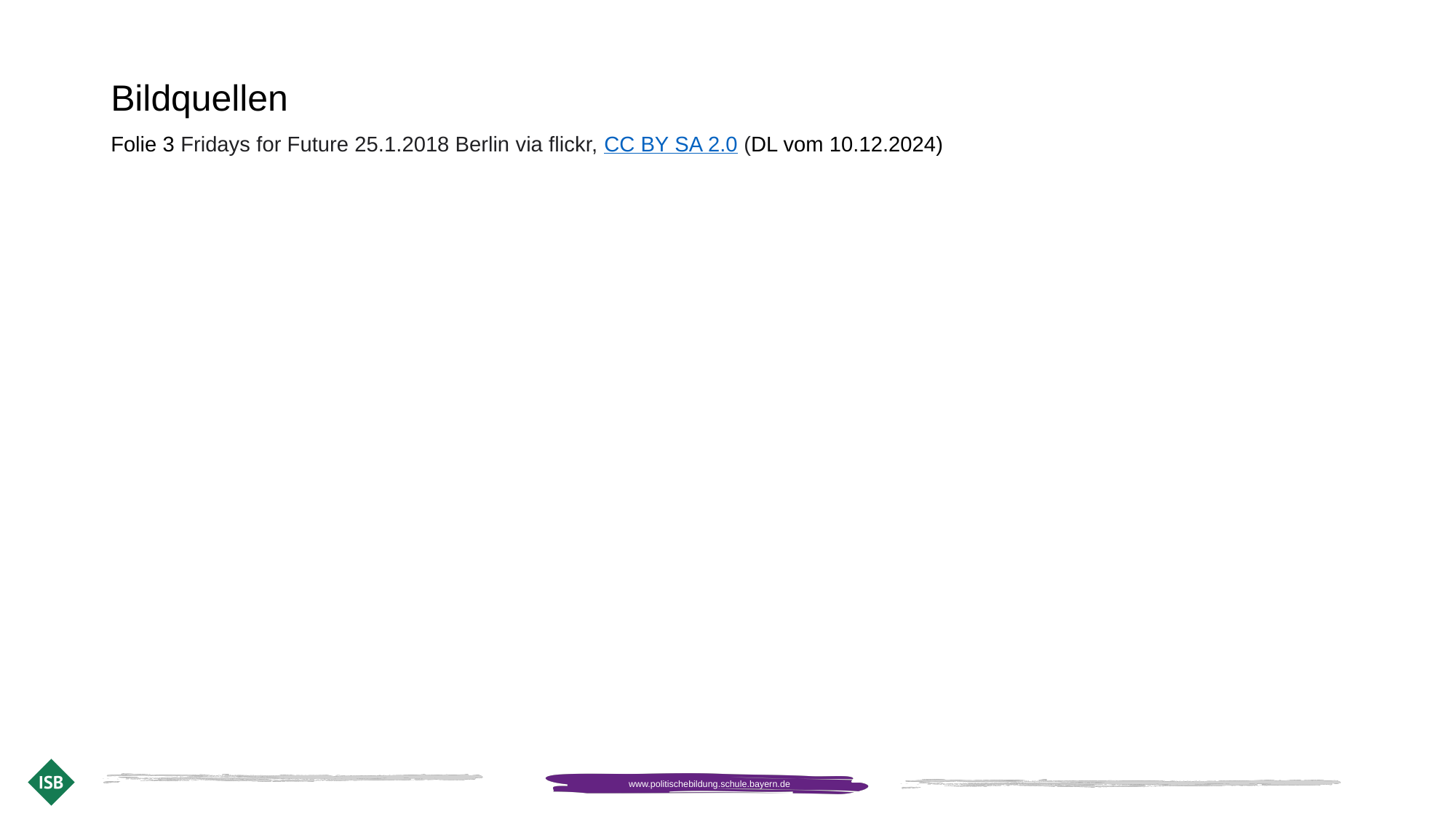

# Bildquellen
Folie 3 Fridays for Future 25.1.2018 Berlin via flickr, CC BY SA 2.0 (DL vom 10.12.2024)